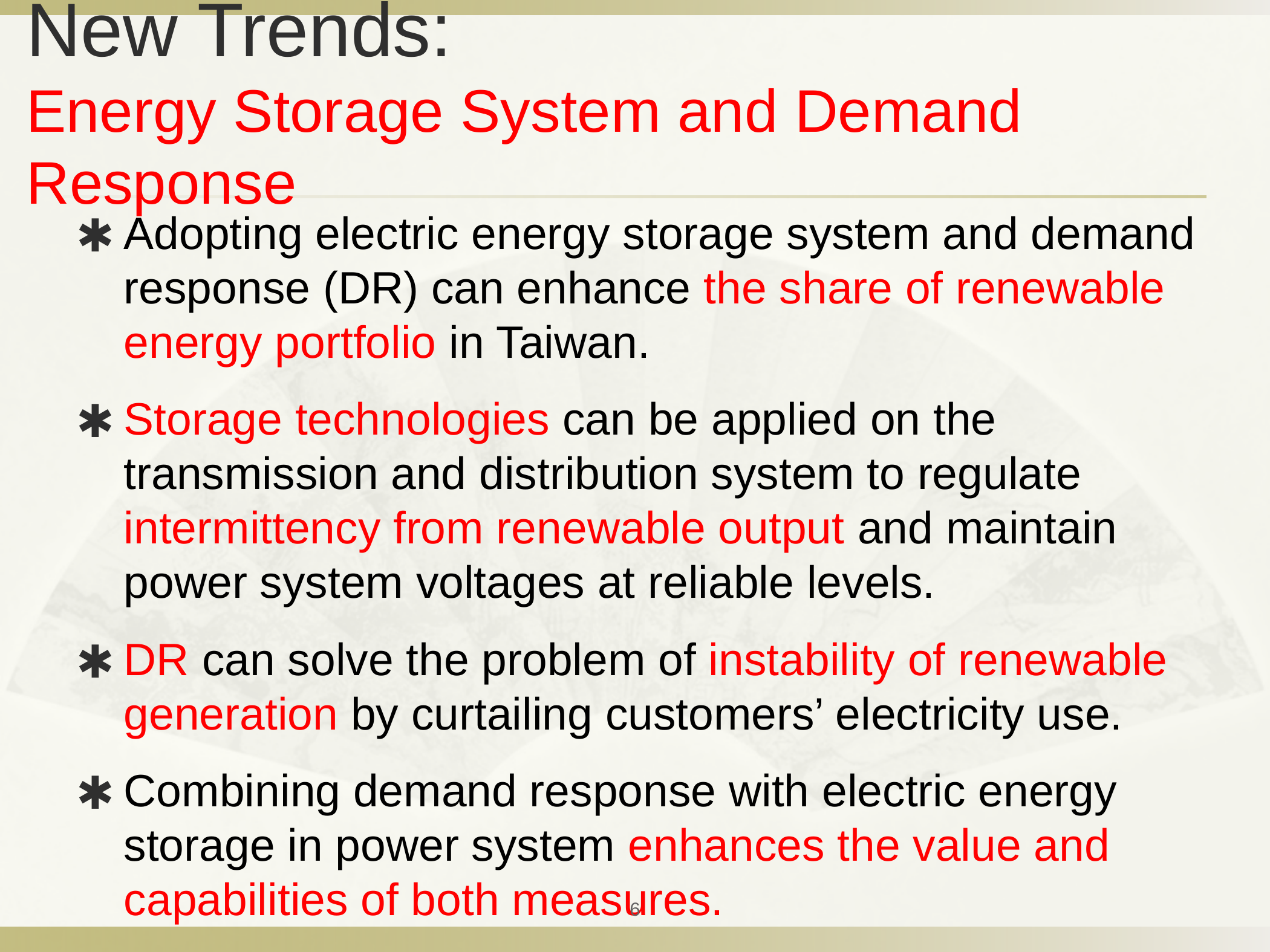

# New Trends: Energy Storage System and Demand Response
Adopting electric energy storage system and demand response (DR) can enhance the share of renewable energy portfolio in Taiwan.
Storage technologies can be applied on the transmission and distribution system to regulate intermittency from renewable output and maintain power system voltages at reliable levels.
DR can solve the problem of instability of renewable generation by curtailing customers’ electricity use.
Combining demand response with electric energy storage in power system enhances the value and capabilities of both measures.

6